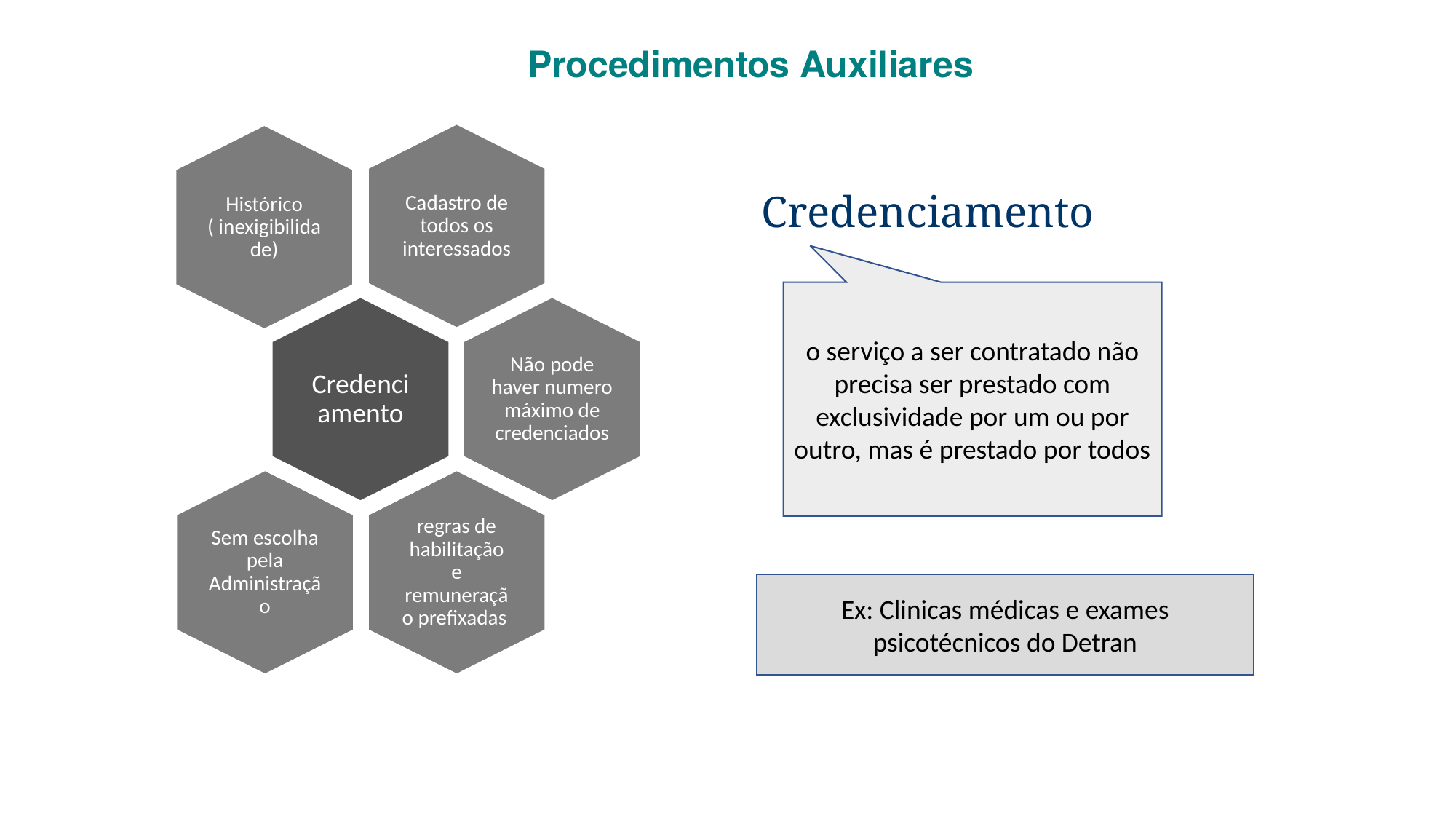

# Procedimentos Auxiliares
Cadastro de todos os interessados

Histórico ( inexigibilidade)
Credenciamento

Não pode haver numero máximo de credenciados
regras de habilitação e remuneração prefixadas

Sem escolha pela Administração
Credenciamento

o serviço a ser contratado não precisa ser prestado com exclusividade por um ou por outro, mas é prestado por todos
Ex: Clinicas médicas e exames psicotécnicos do Detran